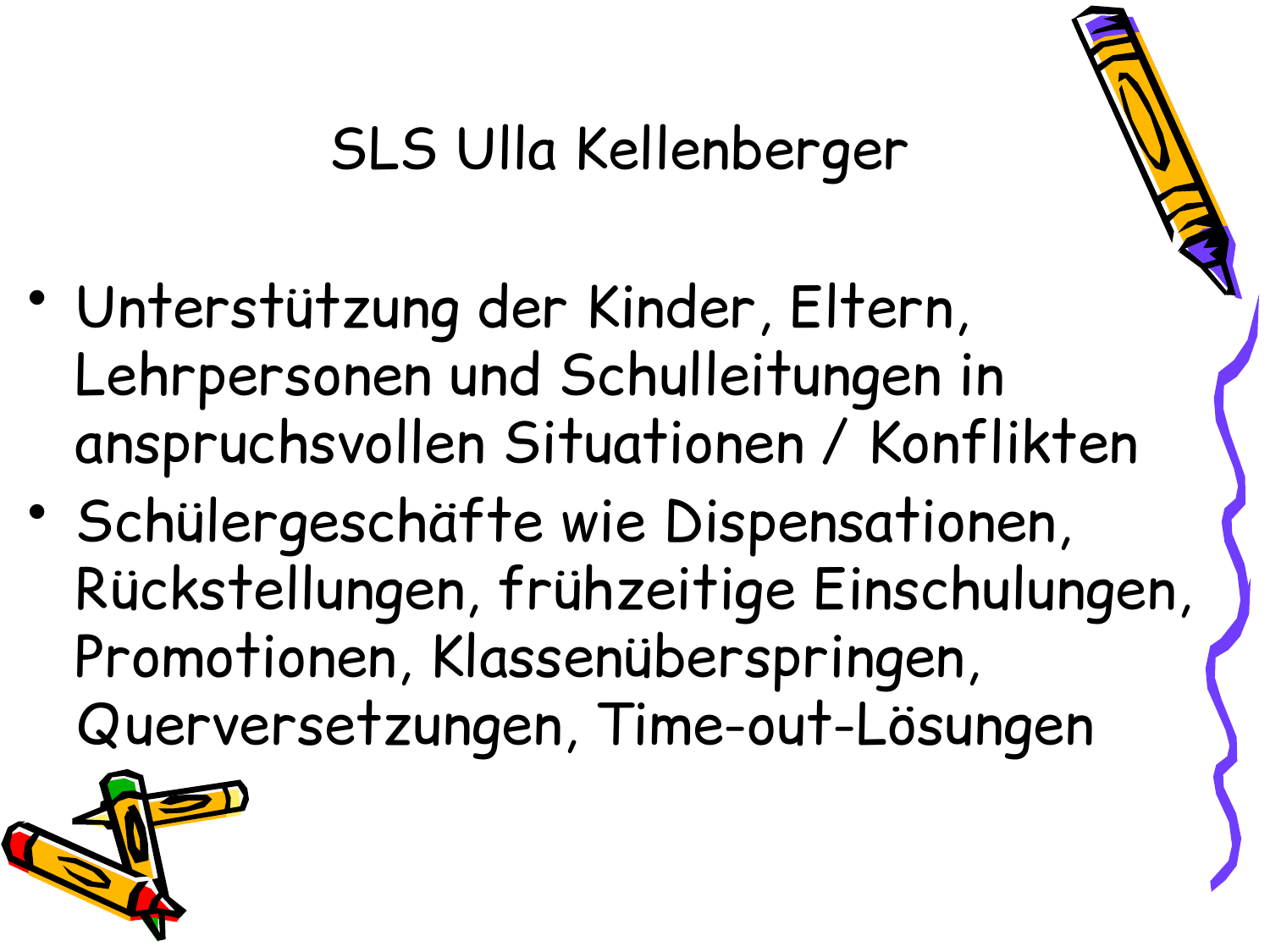

SLS Ulla Kellenberger

Unterstützung der Kinder, Eltern, Lehrpersonen und Schulleitungen in anspruchsvollen Situationen / Konflikten
Schülergeschäfte wie Dispensationen, Rückstellungen, frühzeitige Einschulungen, Promotionen, Klassenüberspringen, Querversetzungen, Time-out-Lösungen